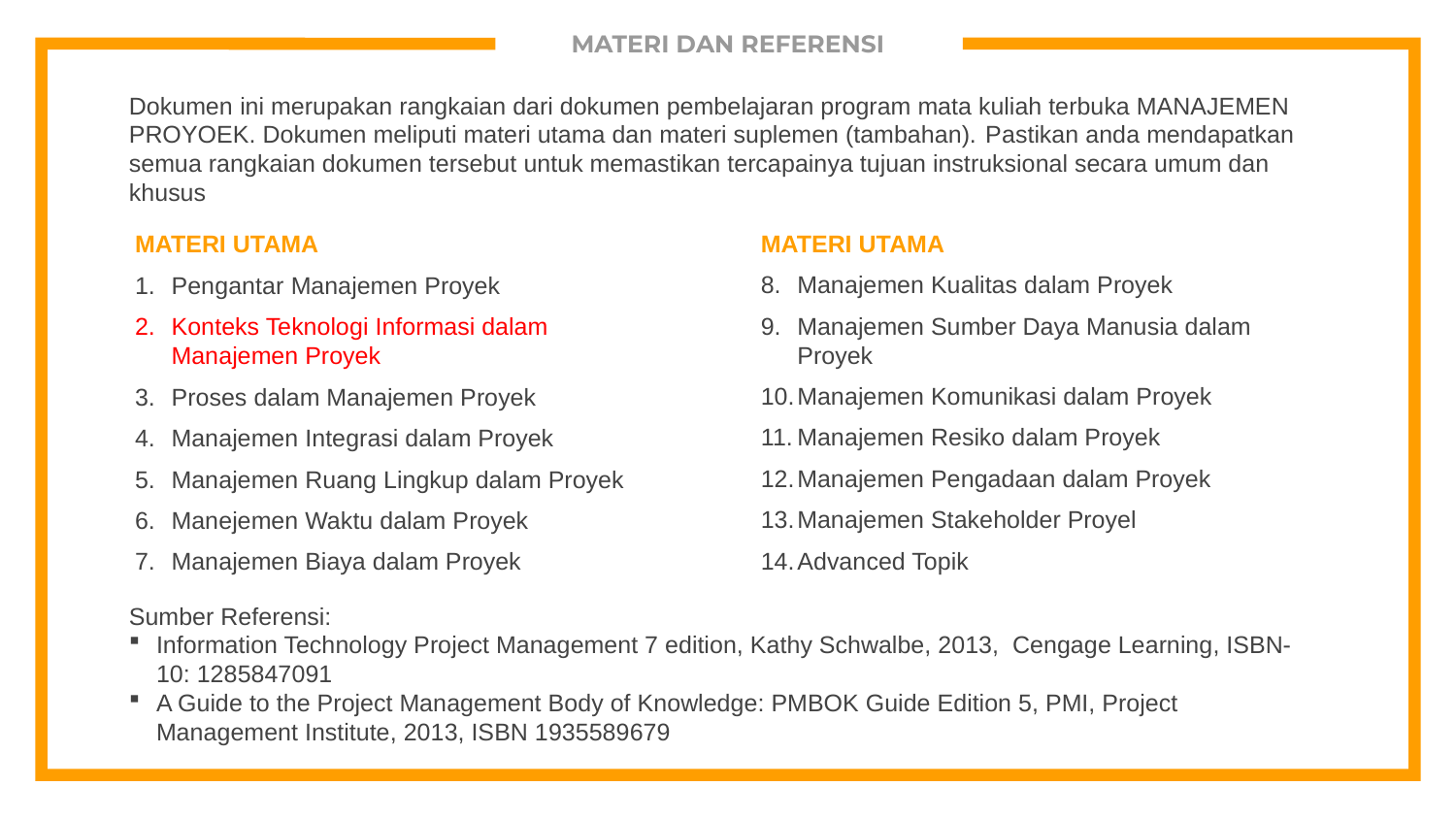

# MATERI DAN REFERENSI
Dokumen ini merupakan rangkaian dari dokumen pembelajaran program mata kuliah terbuka MANAJEMEN PROYOEK. Dokumen meliputi materi utama dan materi suplemen (tambahan). Pastikan anda mendapatkan semua rangkaian dokumen tersebut untuk memastikan tercapainya tujuan instruksional secara umum dan khusus
MATERI UTAMA
Manajemen Kualitas dalam Proyek
Manajemen Sumber Daya Manusia dalam Proyek
Manajemen Komunikasi dalam Proyek
Manajemen Resiko dalam Proyek
Manajemen Pengadaan dalam Proyek
Manajemen Stakeholder Proyel
Advanced Topik
MATERI UTAMA
Pengantar Manajemen Proyek
Konteks Teknologi Informasi dalam Manajemen Proyek
Proses dalam Manajemen Proyek
Manajemen Integrasi dalam Proyek
Manajemen Ruang Lingkup dalam Proyek
Manejemen Waktu dalam Proyek
Manajemen Biaya dalam Proyek
Sumber Referensi:
Information Technology Project Management 7 edition, Kathy Schwalbe, 2013,  Cengage Learning, ISBN-10: 1285847091
A Guide to the Project Management Body of Knowledge: PMBOK Guide Edition 5, PMI, Project Management Institute, 2013, ISBN 1935589679